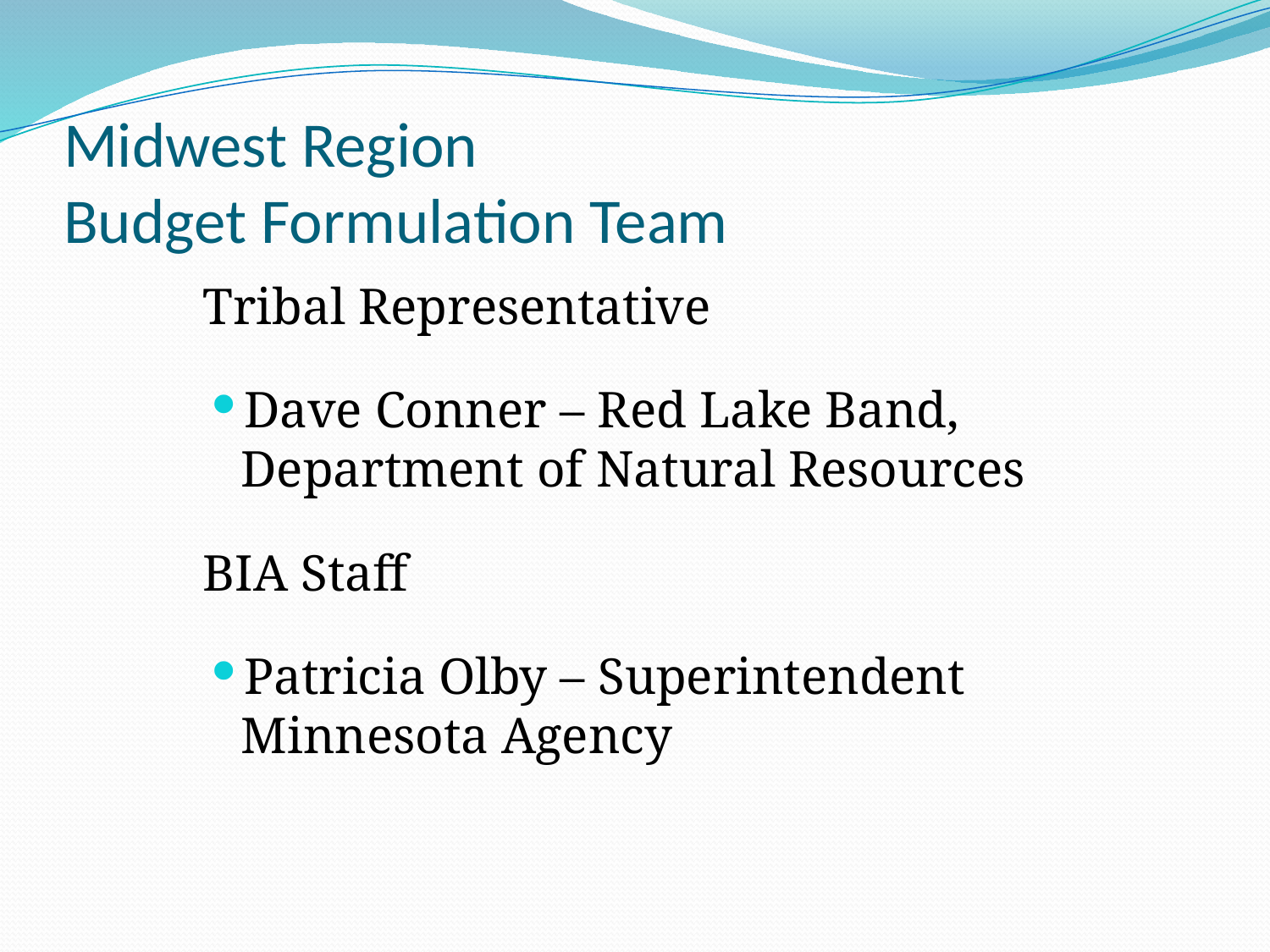

# Midwest Region Budget Formulation Team
Tribal Representative

Dave Conner – Red Lake Band, Department of Natural Resources

BIA Staff

Patricia Olby – Superintendent Minnesota Agency